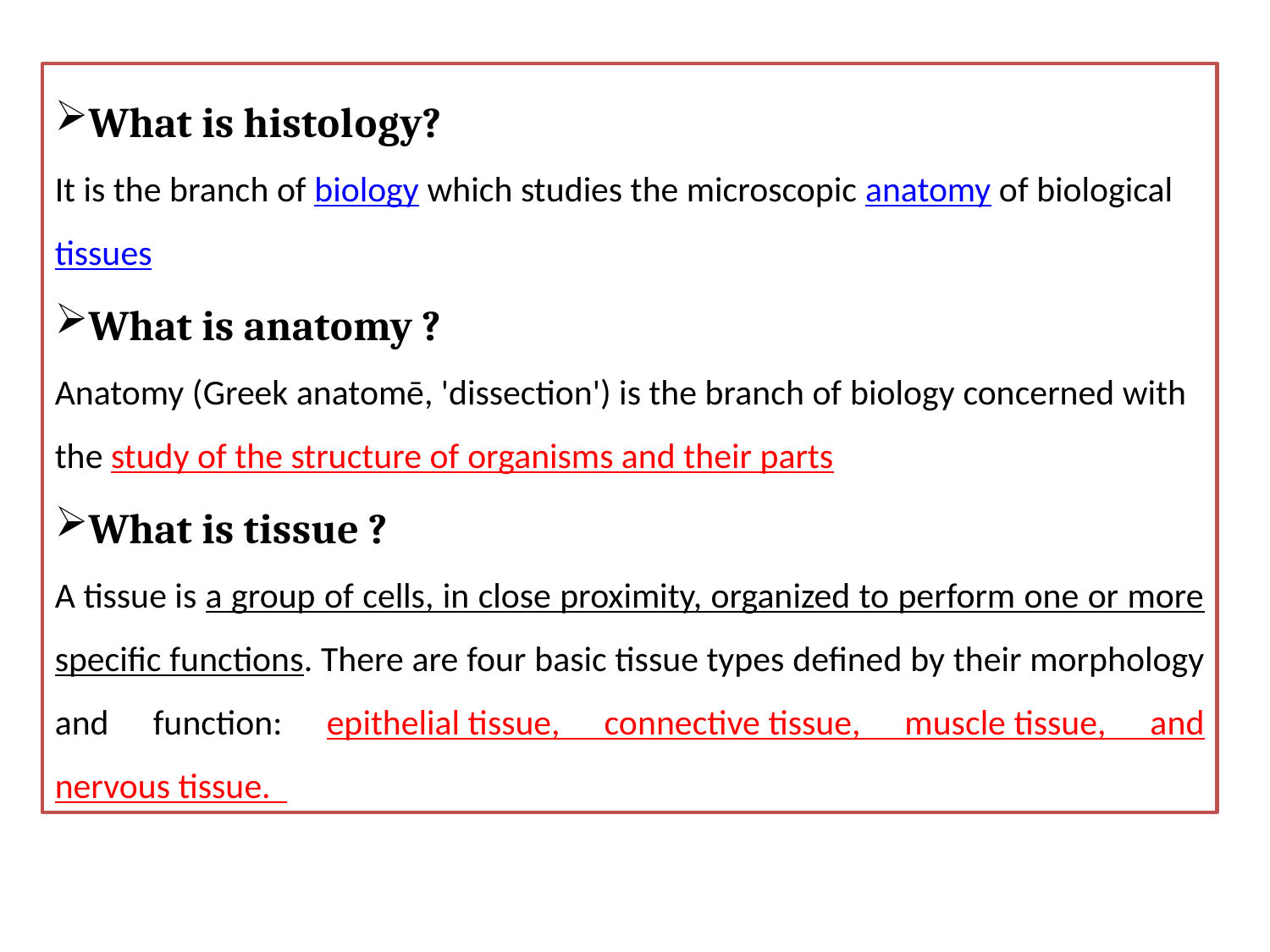

What is histology?
It is the branch of biology which studies the microscopic anatomy of biological tissues
What is anatomy ?
Anatomy (Greek anatomē, 'dissection') is the branch of biology concerned with the study of the structure of organisms and their parts
What is tissue ?
A tissue is a group of cells, in close proximity, organized to perform one or more specific functions. There are four basic tissue types defined by their morphology and function: epithelial tissue, connective tissue, muscle tissue, and nervous tissue.